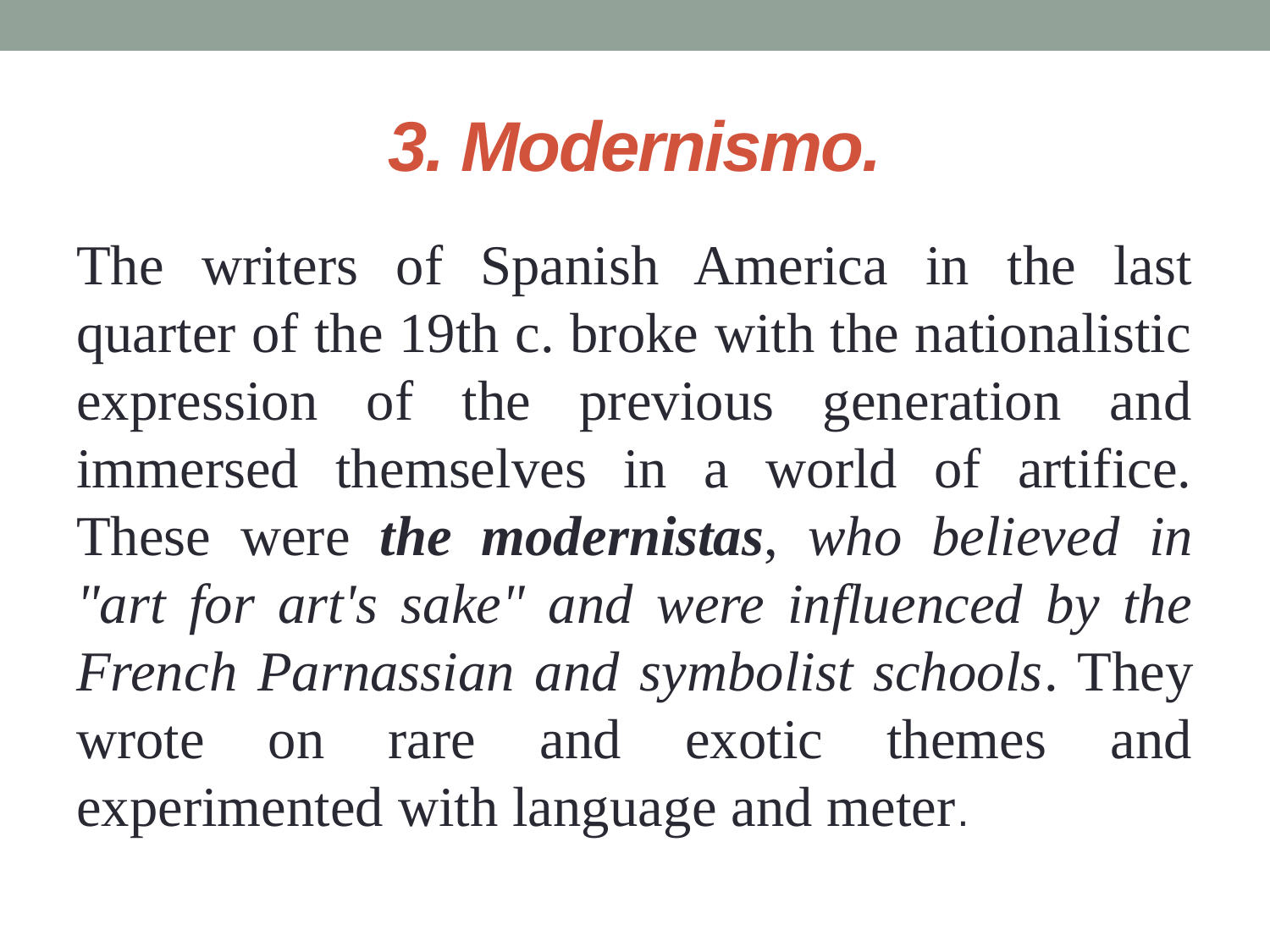

# 3. Modernismo.
The writers of Spanish America in the last quarter of the 19th c. broke with the nationalistic expression of the previous generation and immersed themselves in a world of artifice. These were the modernistas, who believed in "art for art's sake" and were influenced by the French Parnassian and symbolist schools. They wrote on rare and exotic themes and experimented with language and meter.